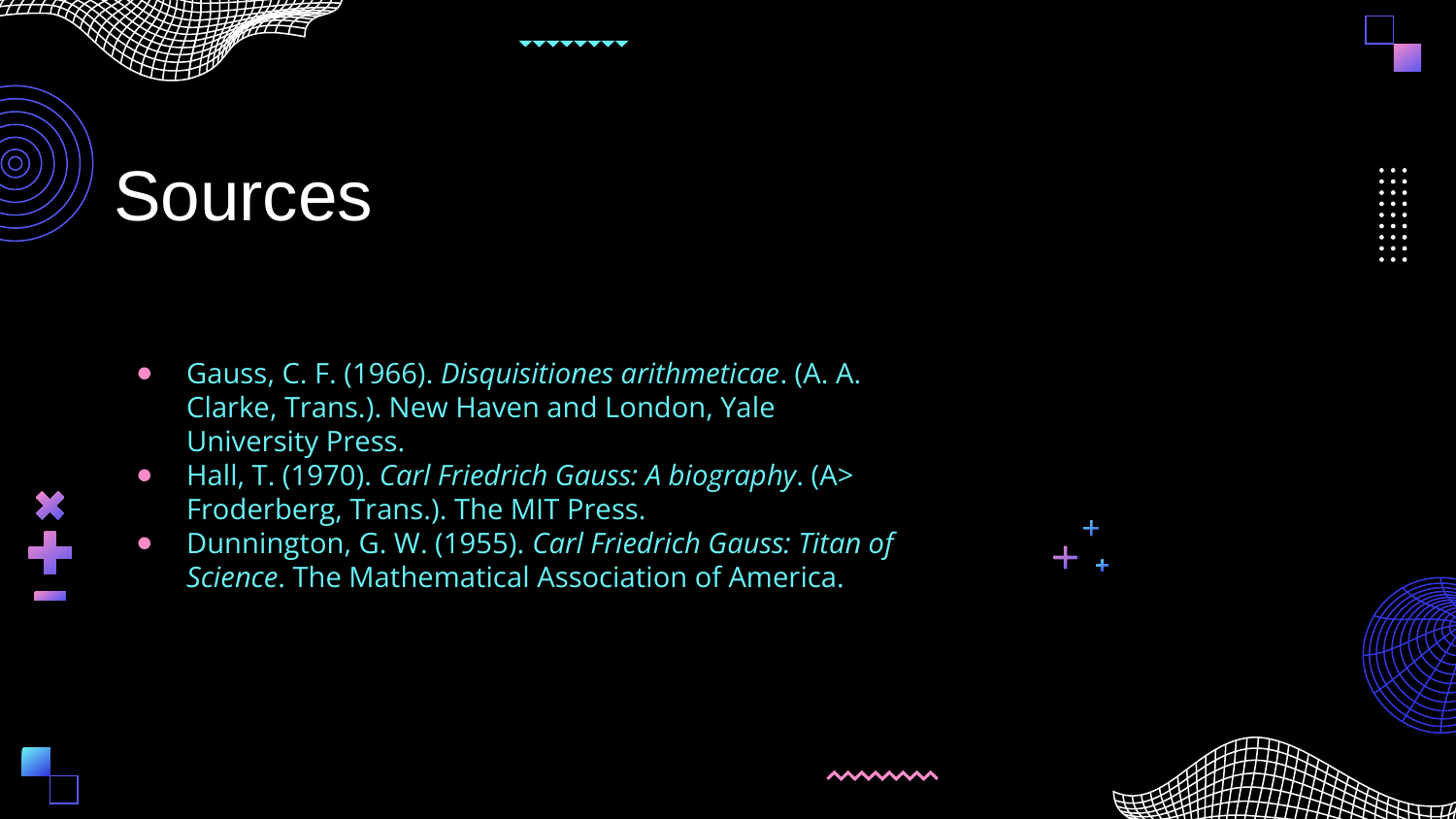

# Sources
Gauss, C. F. (1966). Disquisitiones arithmeticae. (A. A. Clarke, Trans.). New Haven and London, Yale University Press.
Hall, T. (1970). Carl Friedrich Gauss: A biography. (A> Froderberg, Trans.). The MIT Press.
Dunnington, G. W. (1955). Carl Friedrich Gauss: Titan of Science. The Mathematical Association of America.